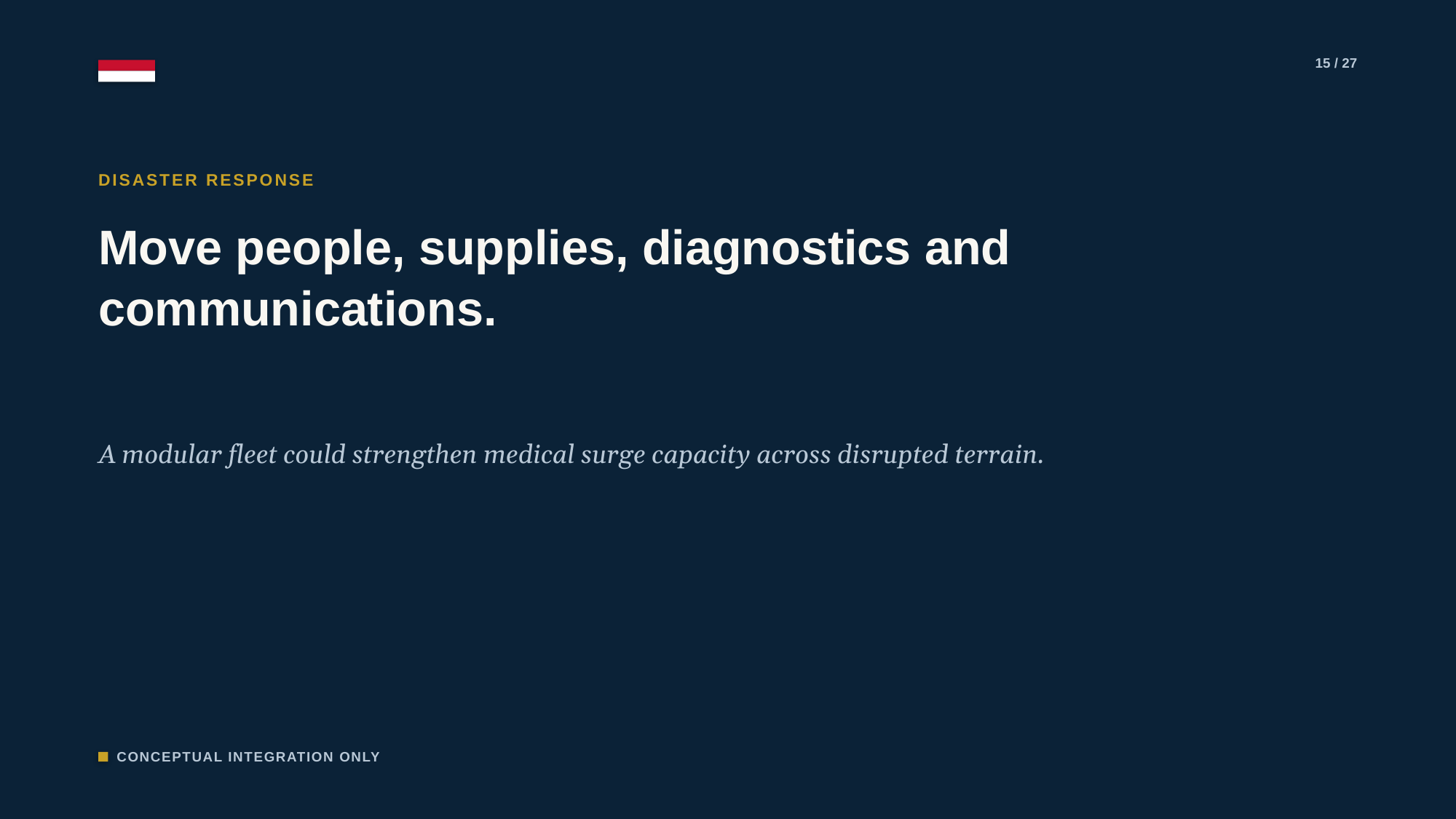

15 / 27

DISASTER RESPONSE
Move people, supplies, diagnostics and communications.
A modular fleet could strengthen medical surge capacity across disrupted terrain.
CONCEPTUAL INTEGRATION ONLY